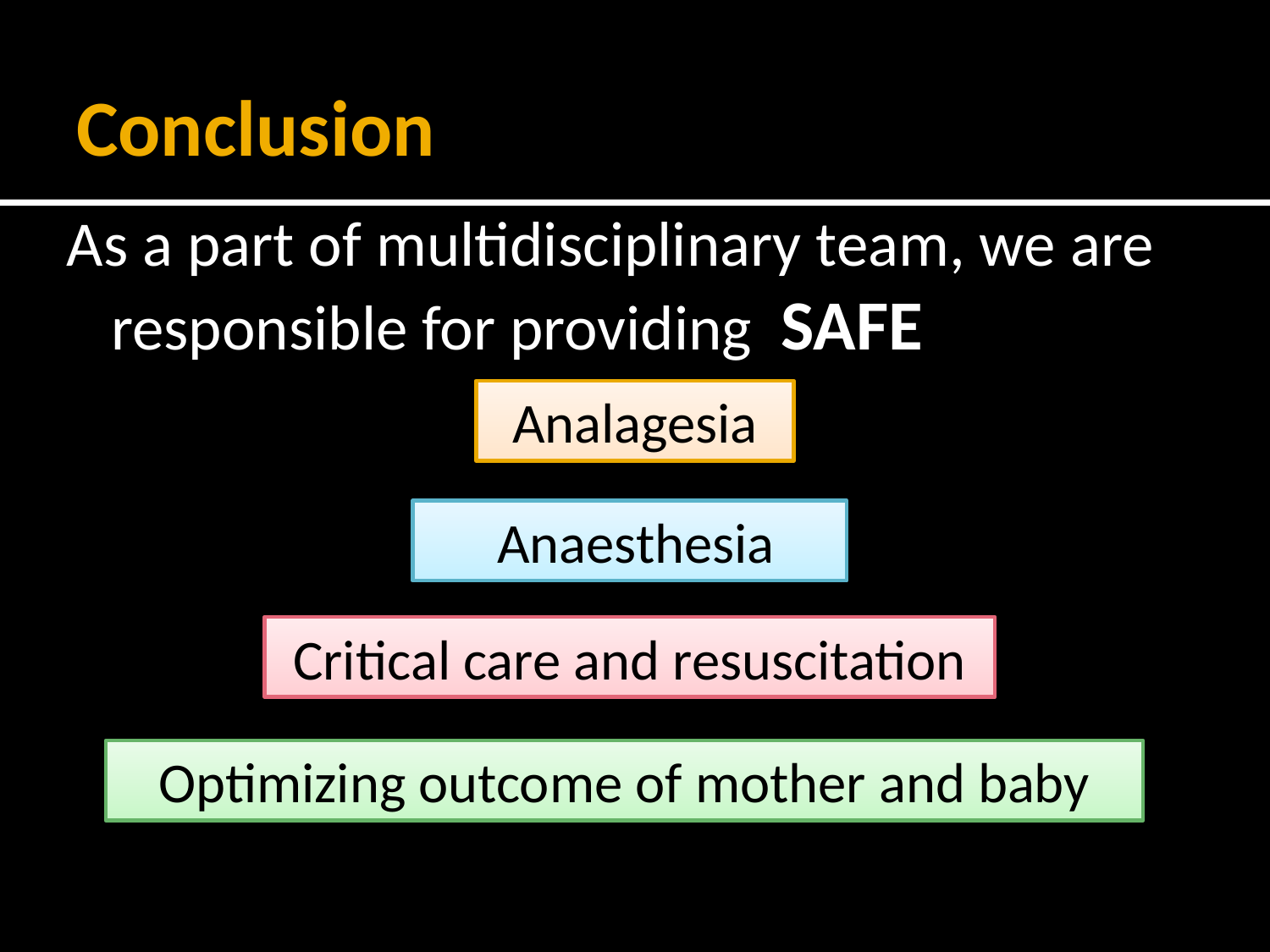

# Conclusion
As a part of multidisciplinary team, we are responsible for providing  SAFE
Analagesia
 Anaesthesia
Critical care and resuscitation
Optimizing outcome of mother and baby